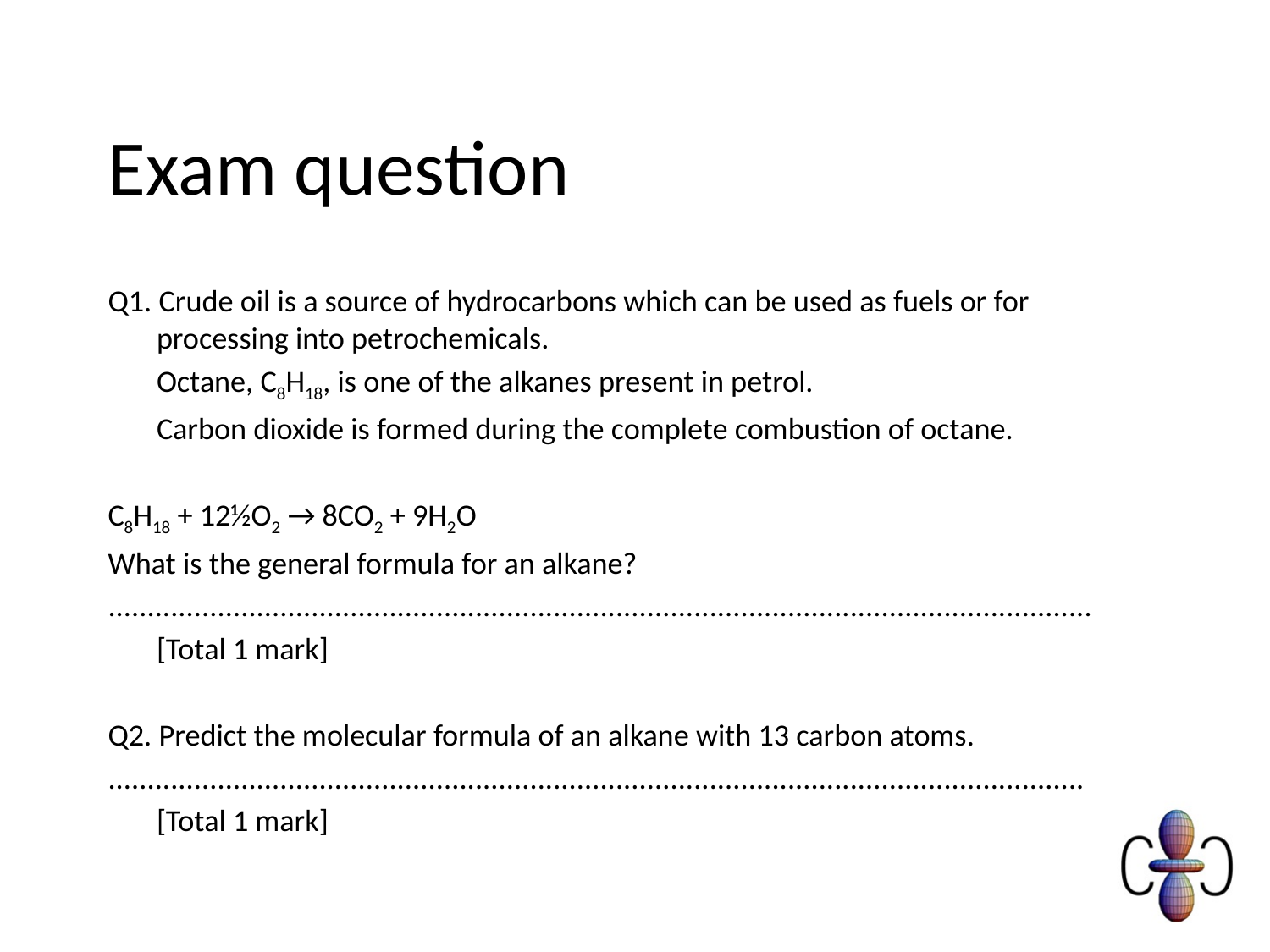

# Exam question
Q1. Crude oil is a source of hydrocarbons which can be used as fuels or for processing into petrochemicals.
	Octane, C8H18, is one of the alkanes present in petrol.
	Carbon dioxide is formed during the complete combustion of octane.

C8H18 + 12½O2 → 8CO2 + 9H2O
What is the general formula for an alkane?
..............................................................................................................................
							[Total 1 mark]

Q2. Predict the molecular formula of an alkane with 13 carbon atoms.
.............................................................................................................................
							[Total 1 mark]